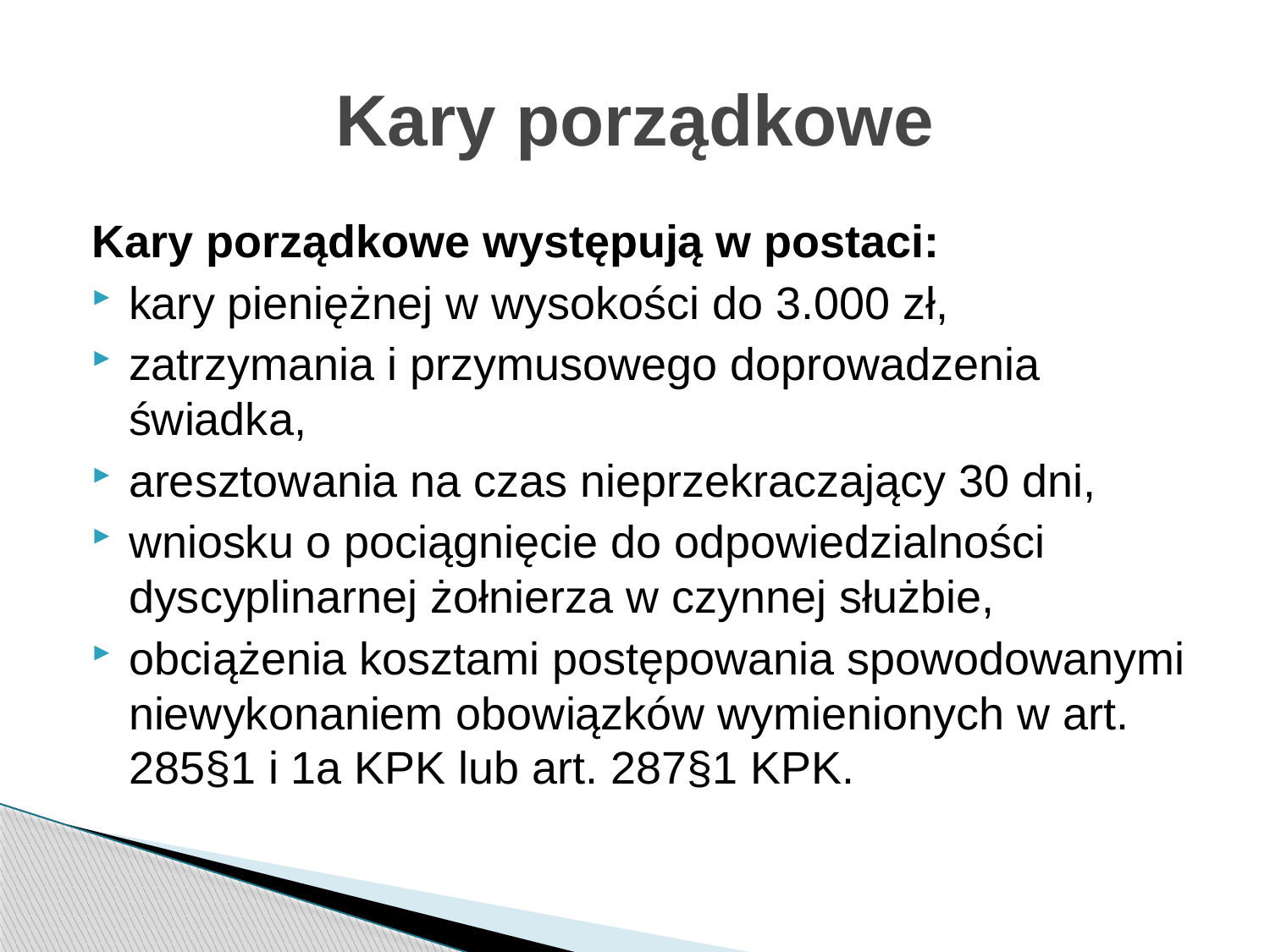

# Kary porządkowe
Kary porządkowe występują w postaci:
kary pieniężnej w wysokości do 3.000 zł,
zatrzymania i przymusowego doprowadzenia świadka,
aresztowania na czas nieprzekraczający 30 dni,
wniosku o pociągnięcie do odpowiedzialności dyscyplinarnej żołnierza w czynnej służbie,
obciążenia kosztami postępowania spowodowanymi niewykonaniem obowiązków wymienionych w art. 285§1 i 1a KPK lub art. 287§1 KPK.